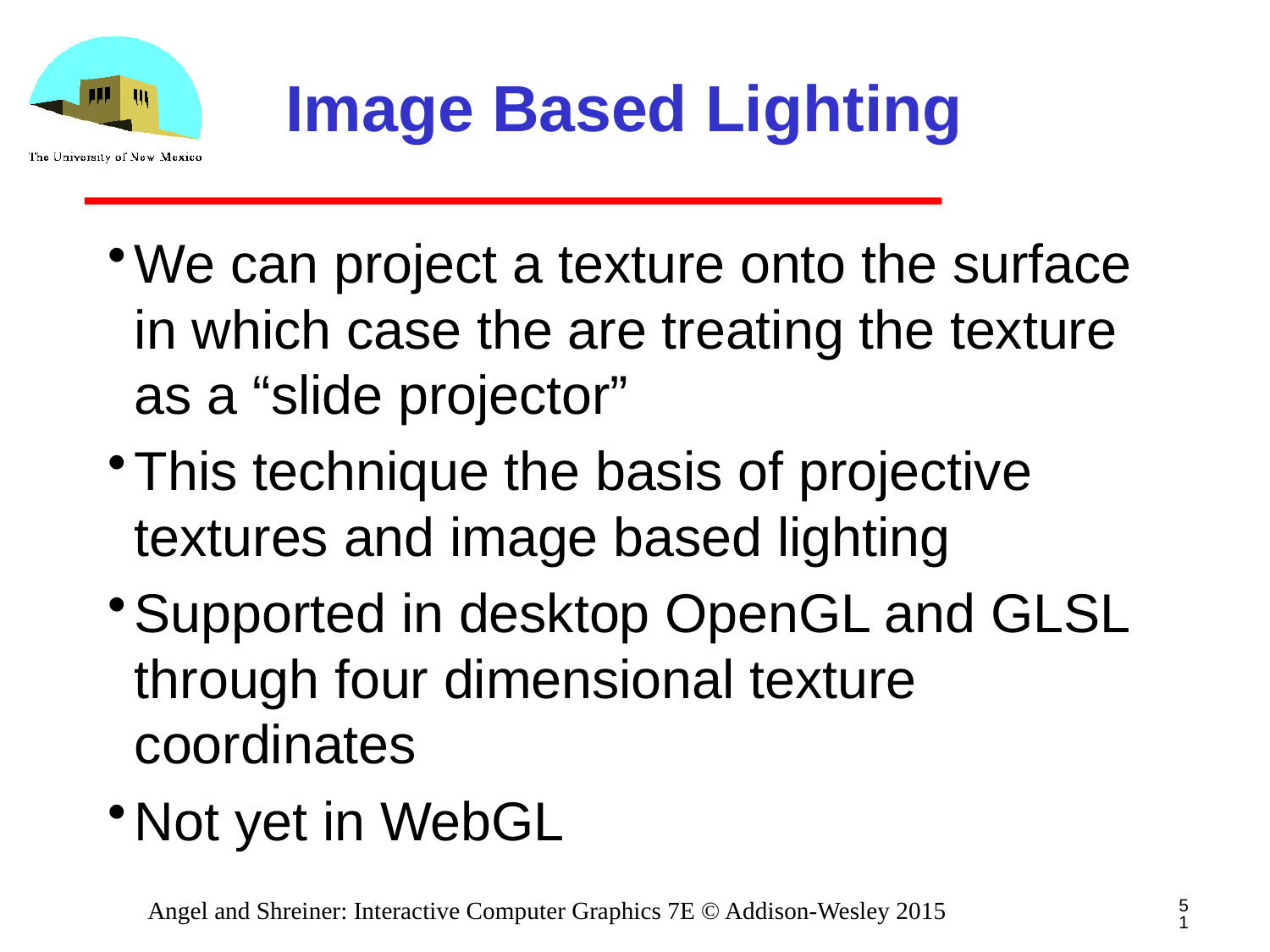

# Image Based Lighting
We can project a texture onto the surface in which case the are treating the texture as a “slide projector”
This technique the basis of projective textures and image based lighting
Supported in desktop OpenGL and GLSL through four dimensional texture coordinates
Not yet in WebGL
51
Angel and Shreiner: Interactive Computer Graphics 7E © Addison-Wesley 2015